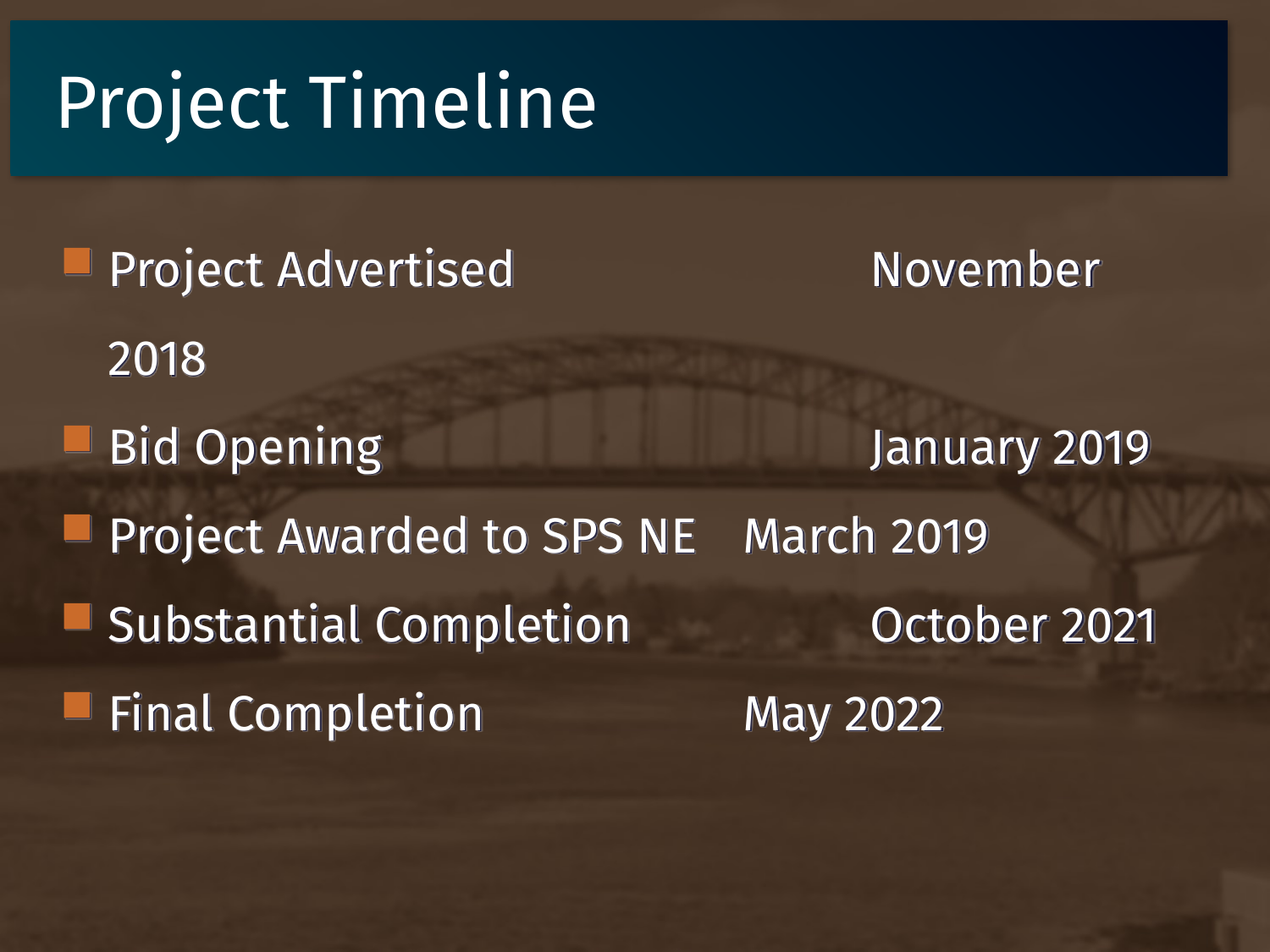

# Project Timeline
Project Advertised			November 2018
Bid Opening				January 2019
Project Awarded to SPS NE	March 2019
Substantial Completion		October 2021
Final Completion			May 2022